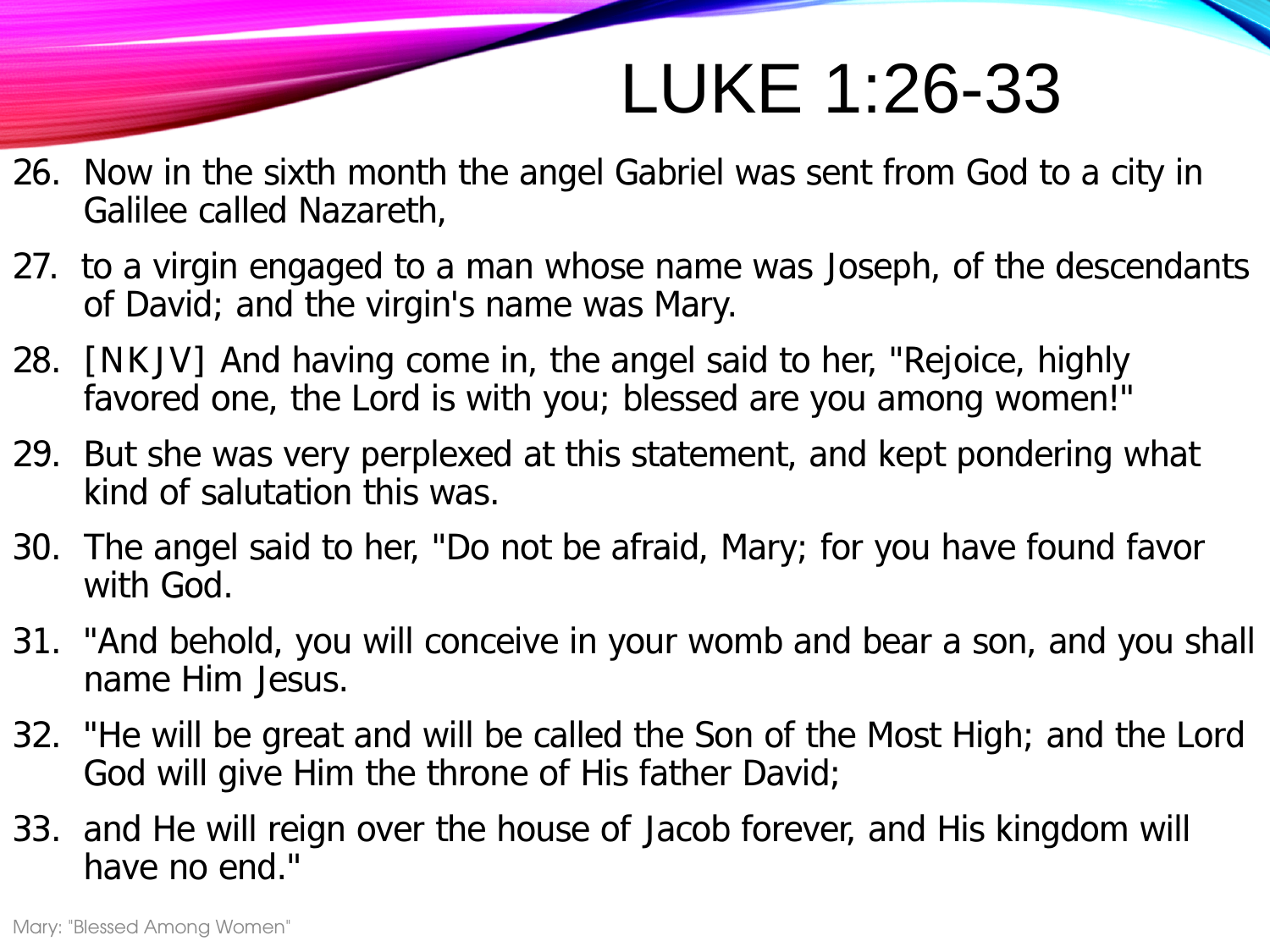

# Luke 1:26-33
26.  Now in the sixth month the angel Gabriel was sent from God to a city in Galilee called Nazareth,
27.  to a virgin engaged to a man whose name was Joseph, of the descendants of David; and the virgin's name was Mary.
28.  [NKJV] And having come in, the angel said to her, "Rejoice, highly favored one, the Lord is with you; blessed are you among women!"
29.  But she was very perplexed at this statement, and kept pondering what kind of salutation this was.
30.  The angel said to her, "Do not be afraid, Mary; for you have found favor with God.
31.  "And behold, you will conceive in your womb and bear a son, and you shall name Him Jesus.
32.  "He will be great and will be called the Son of the Most High; and the Lord God will give Him the throne of His father David;
33.  and He will reign over the house of Jacob forever, and His kingdom will have no end."
Mary: "Blessed Among Women"